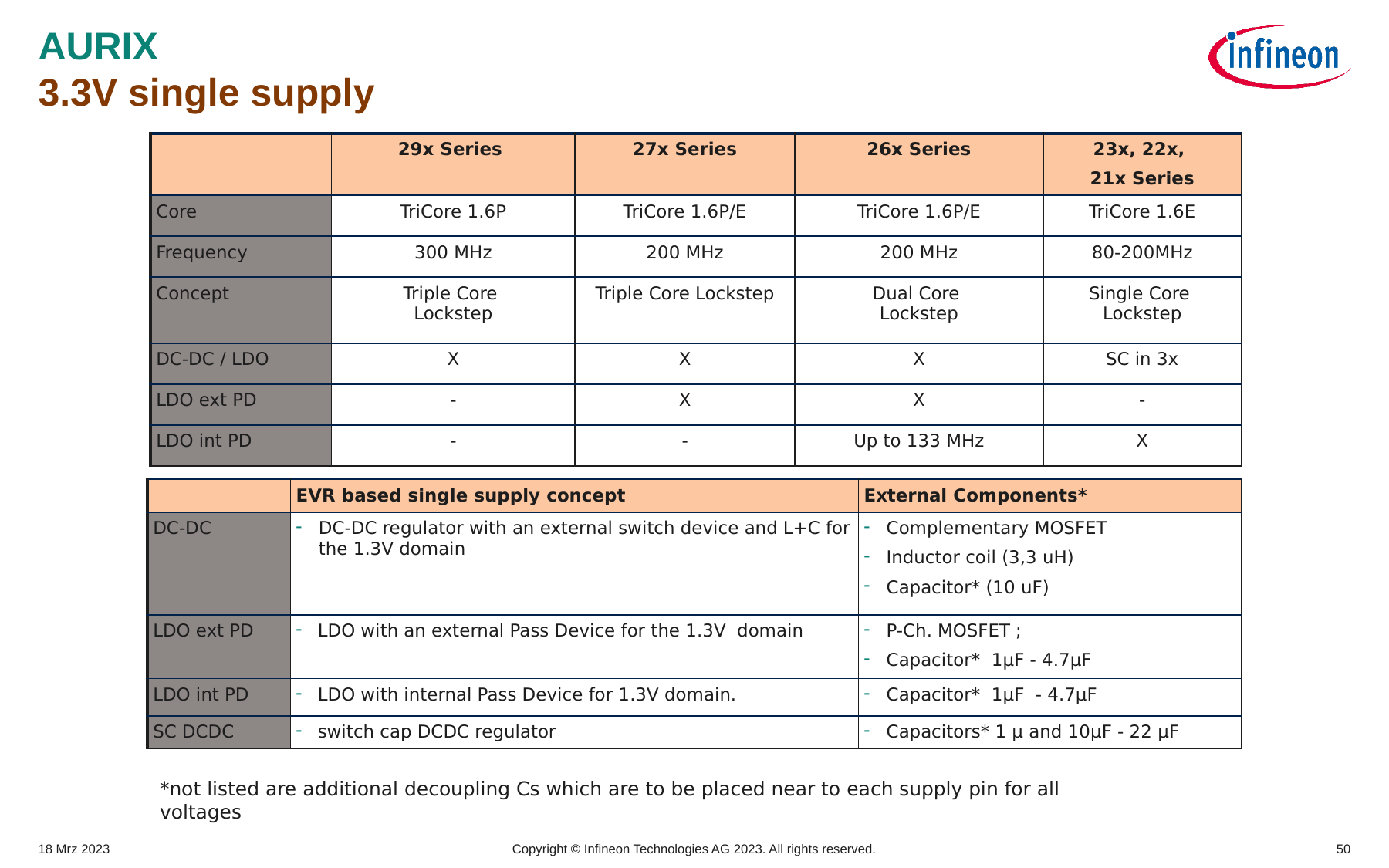

# AURIX 3.3V single supply
|  | 29x Series | 27x Series | 26x Series | 23x, 22x, 21x Series |
| --- | --- | --- | --- | --- |
| Core | TriCore 1.6P | TriCore 1.6P/E | TriCore 1.6P/E | TriCore 1.6E |
| Frequency | 300 MHz | 200 MHz | 200 MHz | 80-200MHz |
| Concept | Triple Core Lockstep | Triple Core Lockstep | Dual Core Lockstep | Single Core Lockstep |
| DC-DC / LDO | X | X | X | SC in 3x |
| LDO ext PD | - | X | X | - |
| LDO int PD | - | - | Up to 133 MHz | X |
|  | EVR based single supply concept | External Components\* |
| --- | --- | --- |
| DC-DC | DC-DC regulator with an external switch device and L+C for the 1.3V domain | Complementary MOSFET Inductor coil (3,3 uH) Capacitor\* (10 uF) |
| LDO ext PD | LDO with an external Pass Device for the 1.3V domain | P-Ch. MOSFET ; Capacitor\* 1µF - 4.7µF |
| LDO int PD | LDO with internal Pass Device for 1.3V domain. | Capacitor\* 1µF - 4.7µF |
| SC DCDC | switch cap DCDC regulator | Capacitors\* 1 µ and 10µF - 22 µF |
*not listed are additional decoupling Cs which are to be placed near to each supply pin for all voltages